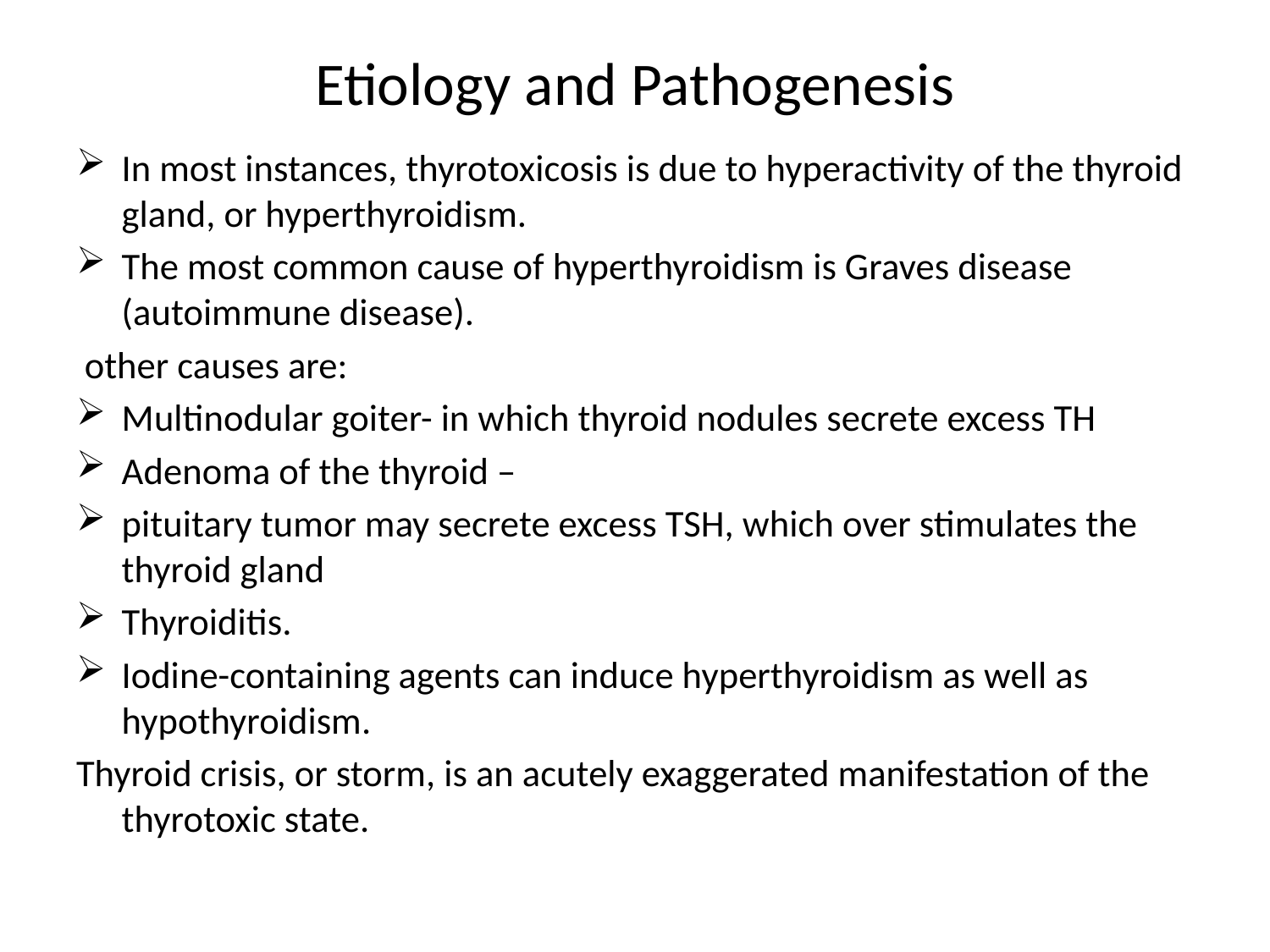

# Etiology and Pathogenesis
In most instances, thyrotoxicosis is due to hyperactivity of the thyroid gland, or hyperthyroidism.
The most common cause of hyperthyroidism is Graves disease (autoimmune disease).
 other causes are:
Multinodular goiter- in which thyroid nodules secrete excess TH
Adenoma of the thyroid –
pituitary tumor may secrete excess TSH, which over stimulates the thyroid gland
Thyroiditis.
Iodine-containing agents can induce hyperthyroidism as well as hypothyroidism.
Thyroid crisis, or storm, is an acutely exaggerated manifestation of the thyrotoxic state.